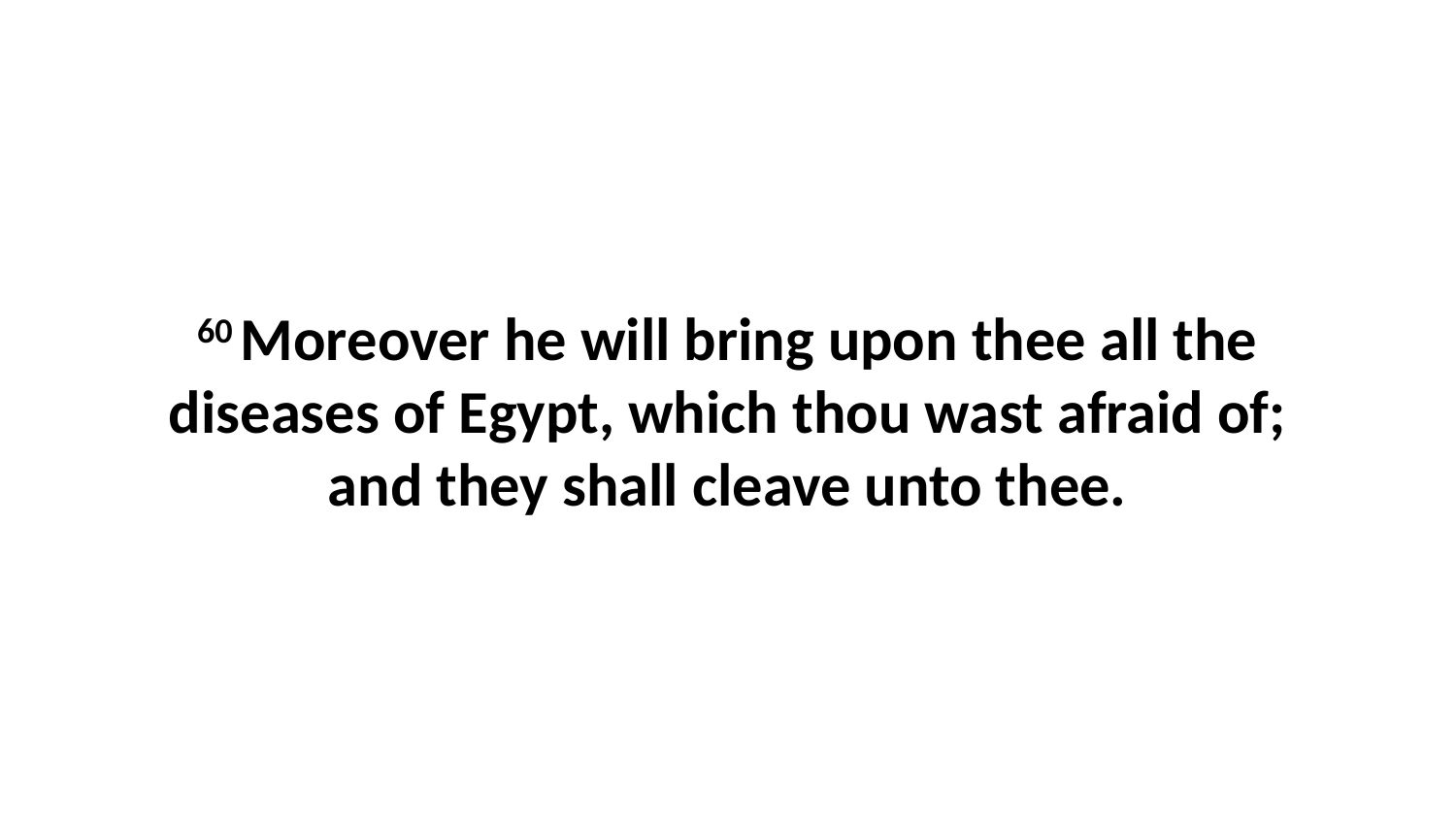

60 Moreover he will bring upon thee all the diseases of Egypt, which thou wast afraid of; and they shall cleave unto thee.